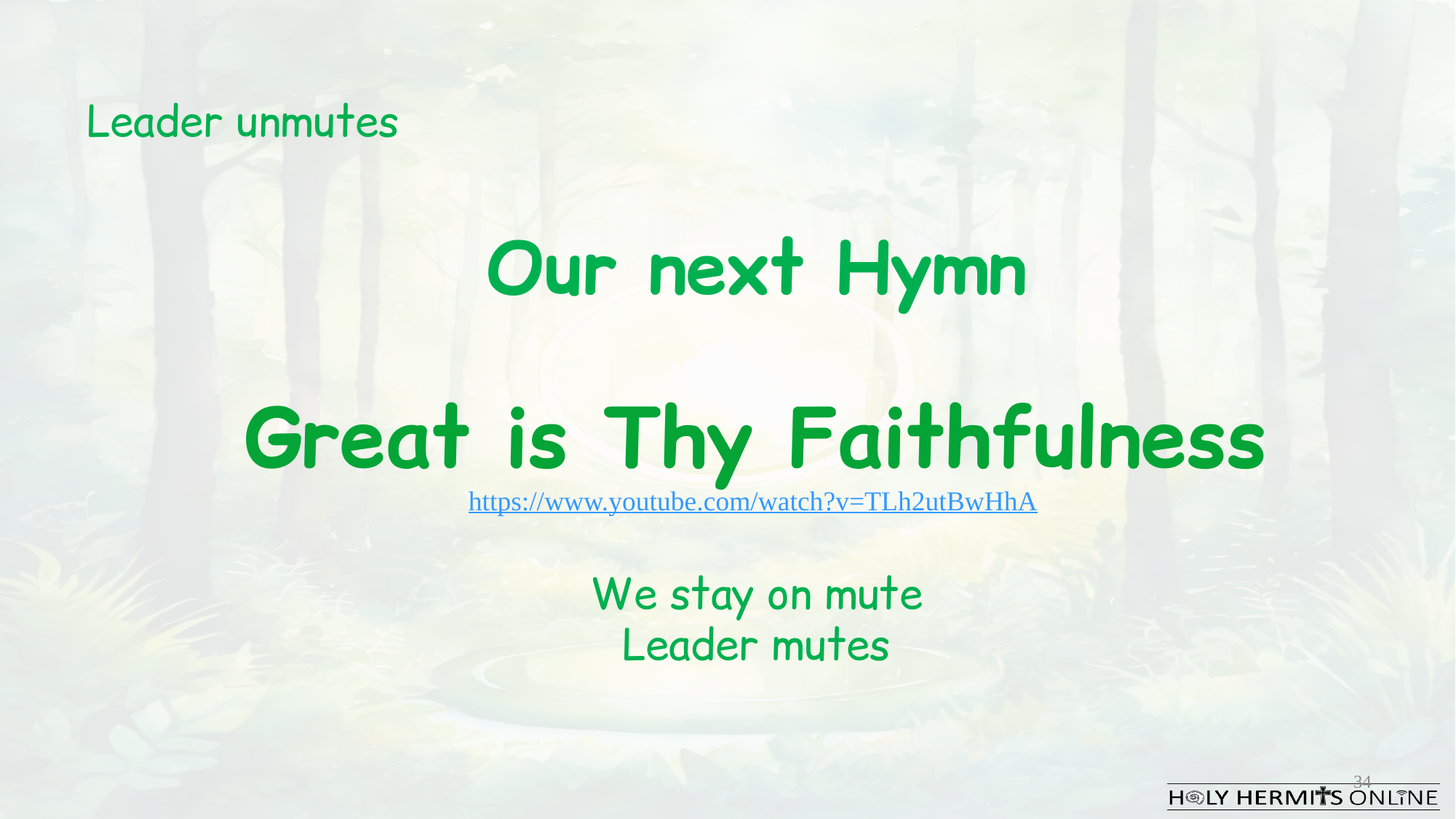

Leader unmutes

Our next Hymn

Great is Thy Faithfulness
https://www.youtube.com/watch?v=TLh2utBwHhA

We stay on mute
Leader mutes
34